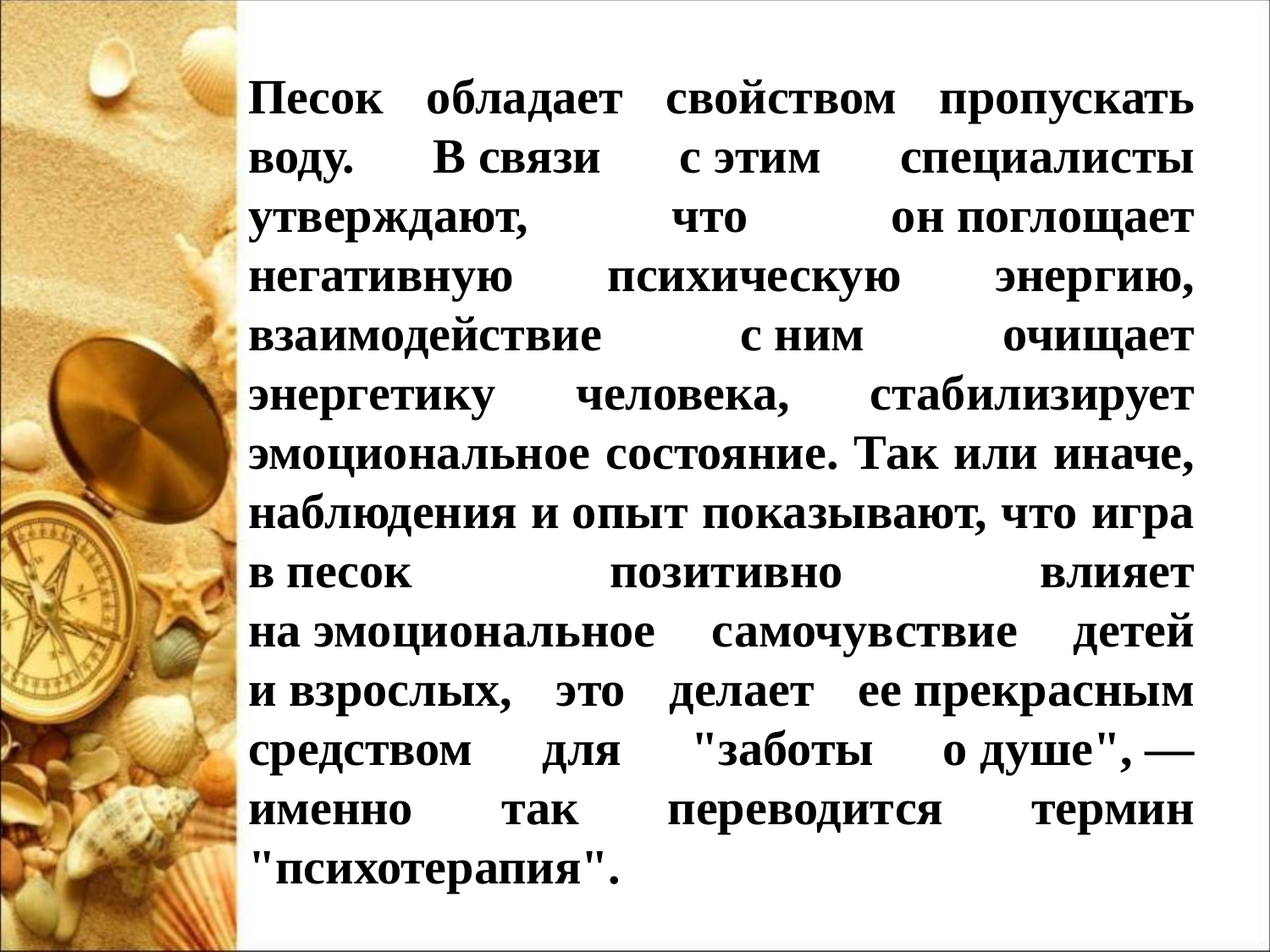

Песок обладает свойством пропускать воду. В связи с этим специалисты утверждают, что он поглощает негативную психическую энергию, взаимодействие с ним очищает энергетику человека, стабилизирует эмоциональное состояние. Так или иначе, наблюдения и опыт показывают, что игра в песок позитивно влияет на эмоциональное самочувствие детей и взрослых, это делает ее прекрасным средством для "заботы о душе", — именно так переводится термин "психотерапия".